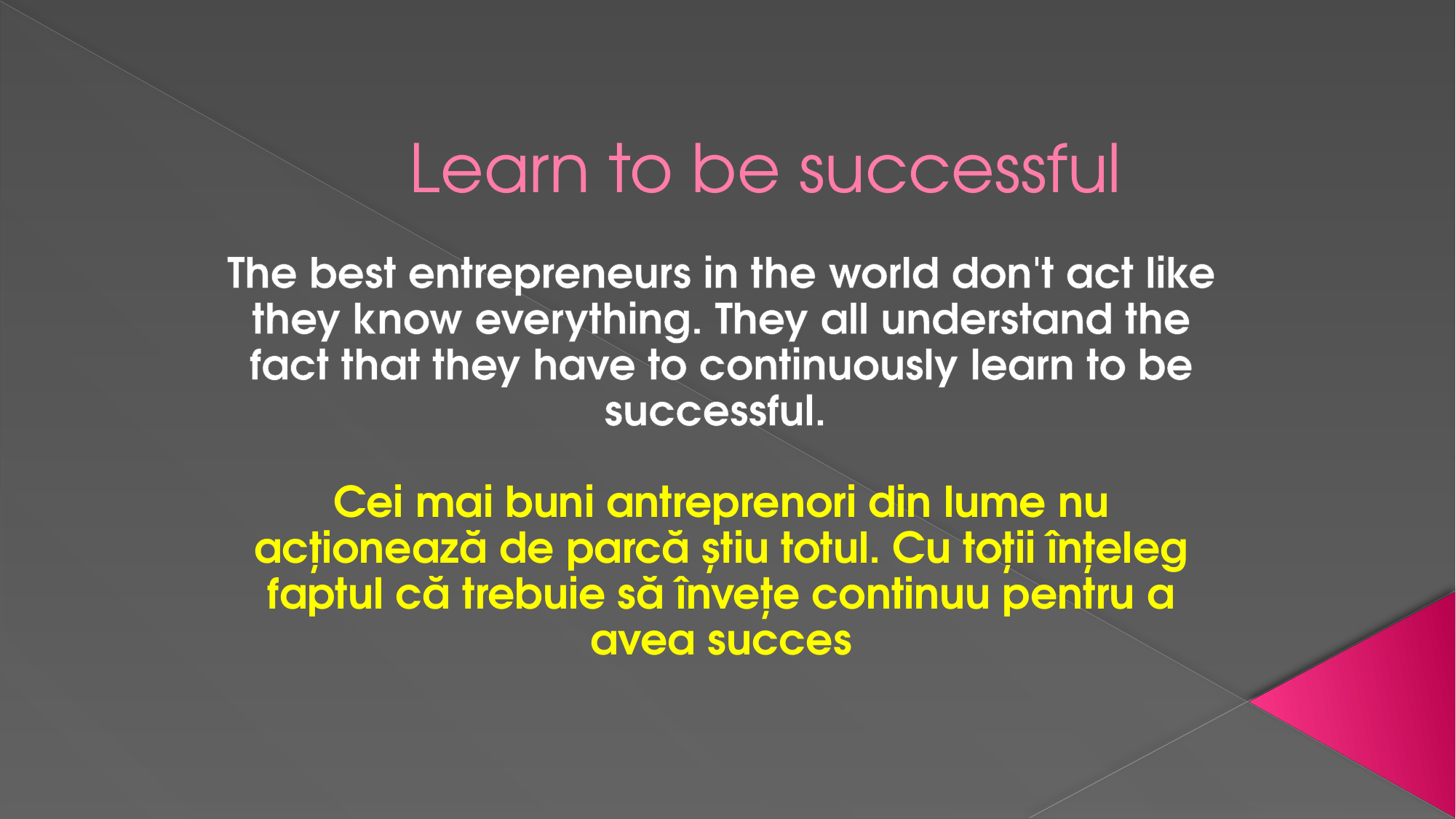

# Learn to be successful
The best entrepreneurs in the world don't act like they know everything. They all understand the fact that they have to continuously learn to be successful.

Cei mai buni antreprenori din lume nu acționează de parcă știu totul. Cu toții înțeleg faptul că trebuie să învețe continuu pentru a avea succes